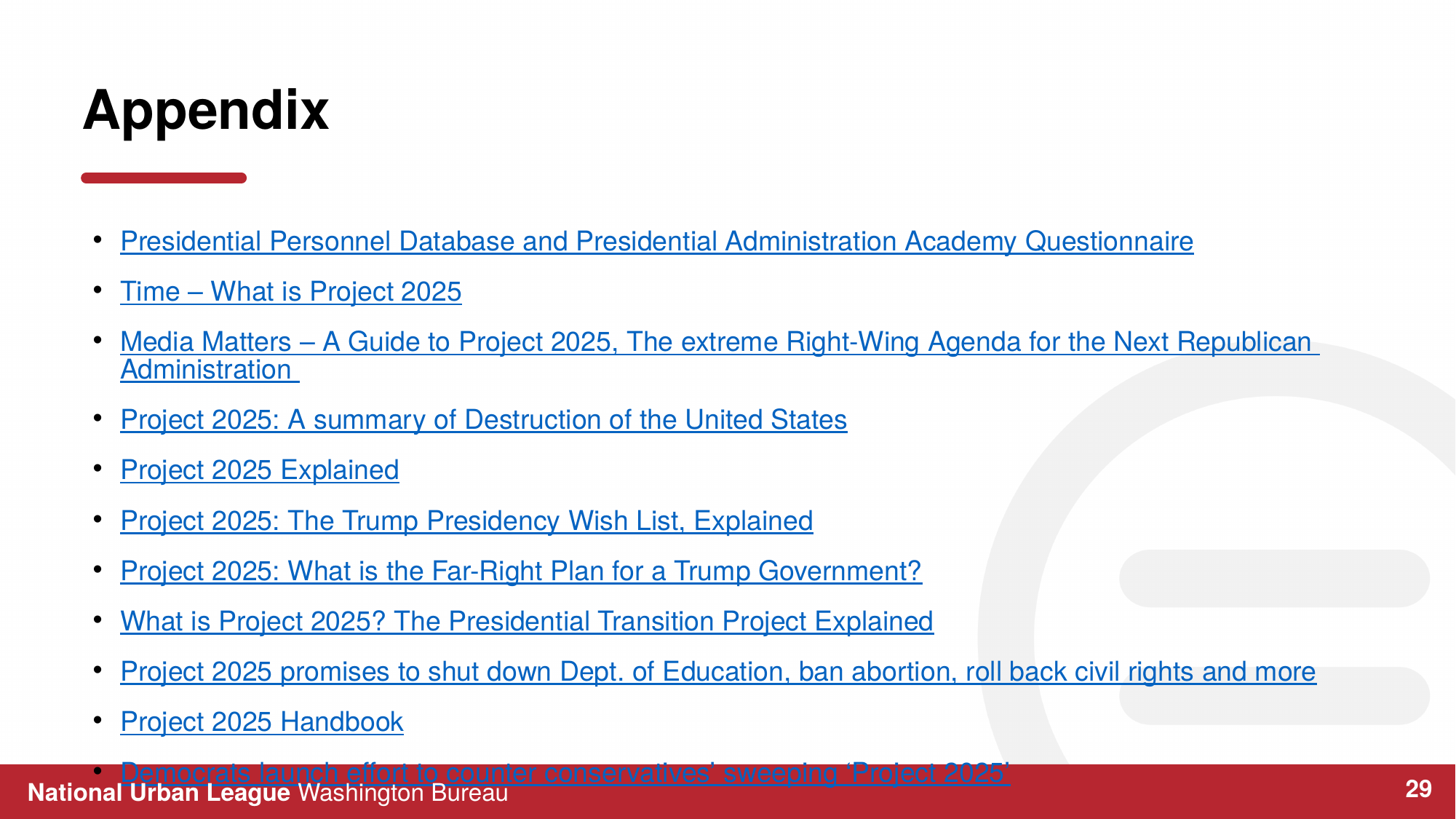

# Appendix
Presidential Personnel Database and Presidential Administration Academy Questionnaire
Time – What is Project 2025
Media Matters – A Guide to Project 2025, The extreme Right-Wing Agenda for the Next Republican Administration
Project 2025: A summary of Destruction of the United States
Project 2025 Explained
Project 2025: The Trump Presidency Wish List, Explained
Project 2025: What is the Far-Right Plan for a Trump Government?
What is Project 2025? The Presidential Transition Project Explained
Project 2025 promises to shut down Dept. of Education, ban abortion, roll back civil rights and more
Project 2025 Handbook
Democrats launch effort to counter conservatives’ sweeping ‘Project 2025’
29
National Urban League Washington Bureau